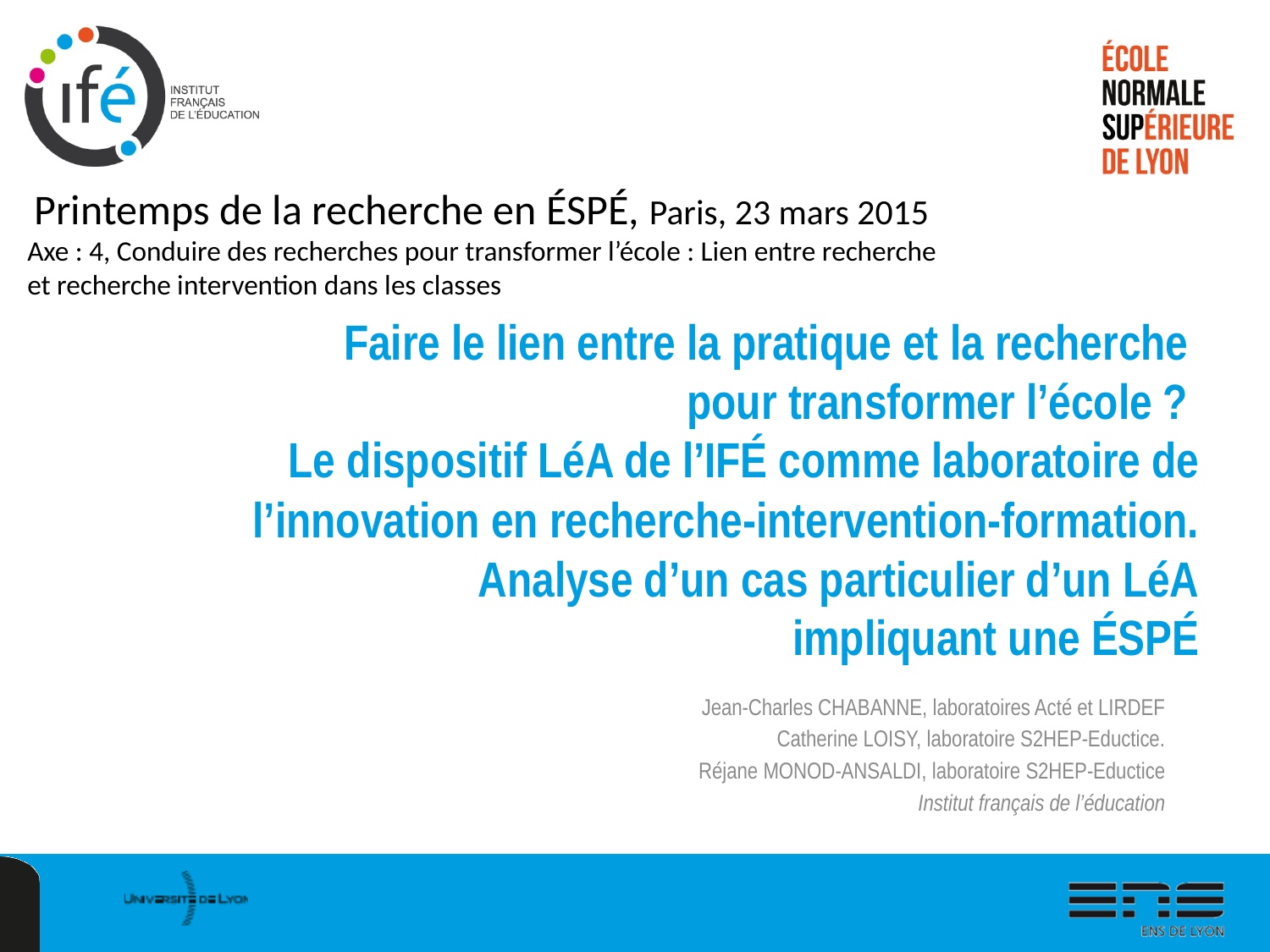

Printemps de la recherche en ÉSPÉ, Paris, 23 mars 2015
Axe : 4, Conduire des recherches pour transformer l’école : Lien entre recherche et recherche intervention dans les classes
# Faire le lien entre la pratique et la recherche pour transformer l’école ? Le dispositif LéA de l’IFÉ comme laboratoire de l’innovation en recherche-intervention-formation. Analyse d’un cas particulier d’un LéA impliquant une ÉSPÉ
Jean-Charles CHABANNE, laboratoires Acté et LIRDEF
Catherine LOISY, laboratoire S2HEP-Eductice.
Réjane MONOD-ANSALDI, laboratoire S2HEP-Eductice
Institut français de l’éducation